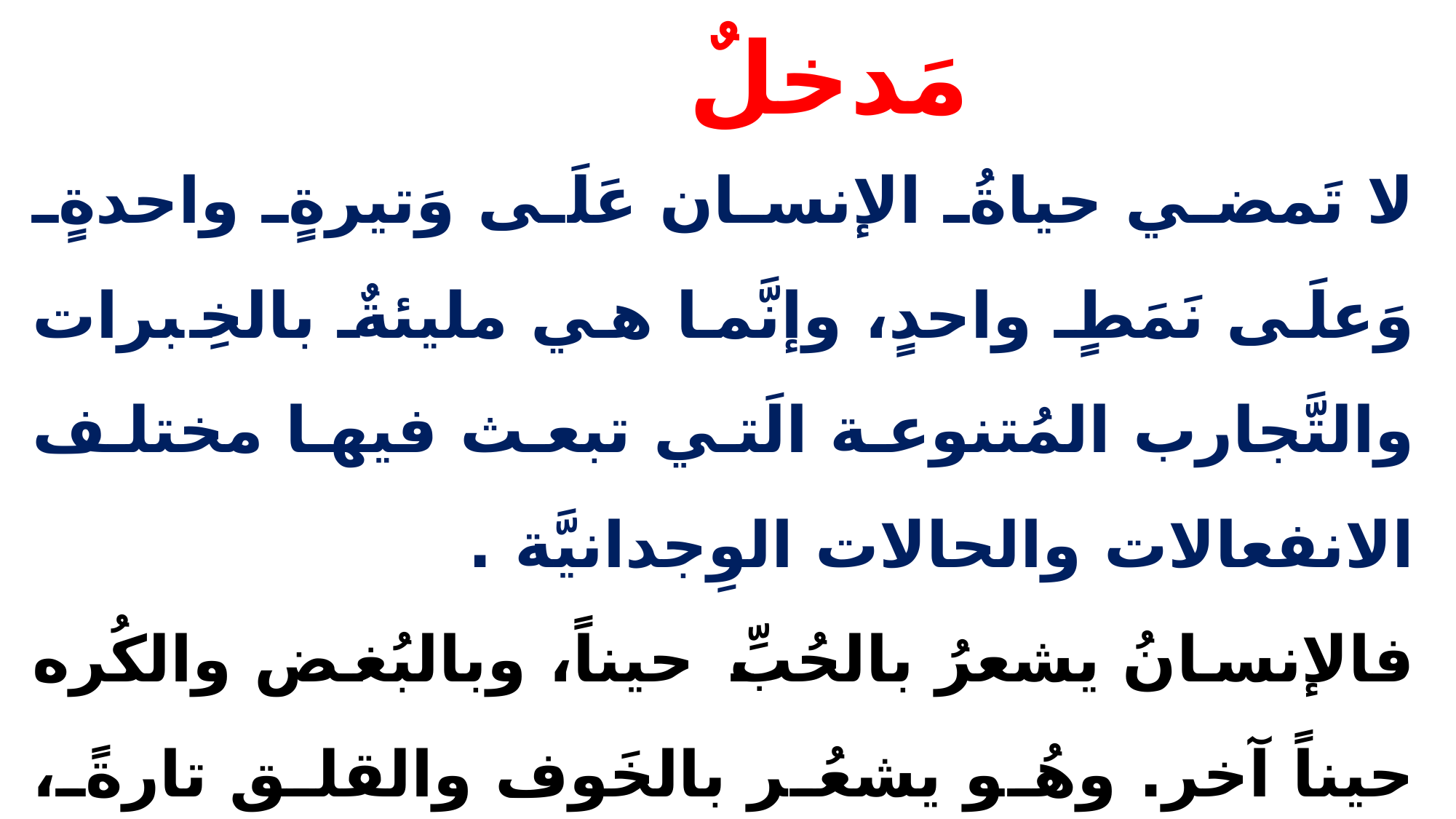

# مَدخلٌ
لا تَمضي حياةُ الإنسان عَلَى وَتيرةٍ واحدةٍ وَعلَى نَمَطٍ واحدٍ، وإنَّما هي مليئةٌ بالخِبرات والتَّجارب المُتنوعة الَتي تبعث فيها مختلف الانفعالات والحالات الوِجدانيَّة .
فالإنسانُ يشعرُ بالحُبِّ حيناً، وبالبُغض والكُره حيناً آخر. وهُو يشعُر بالخَوف والقلق تارةً، وبالأَمن والطمأنينة تارةً أخرى. ويشعر بالفرح بعض الوقت، وبالحُزن والكآبة في بعض الأحيان .